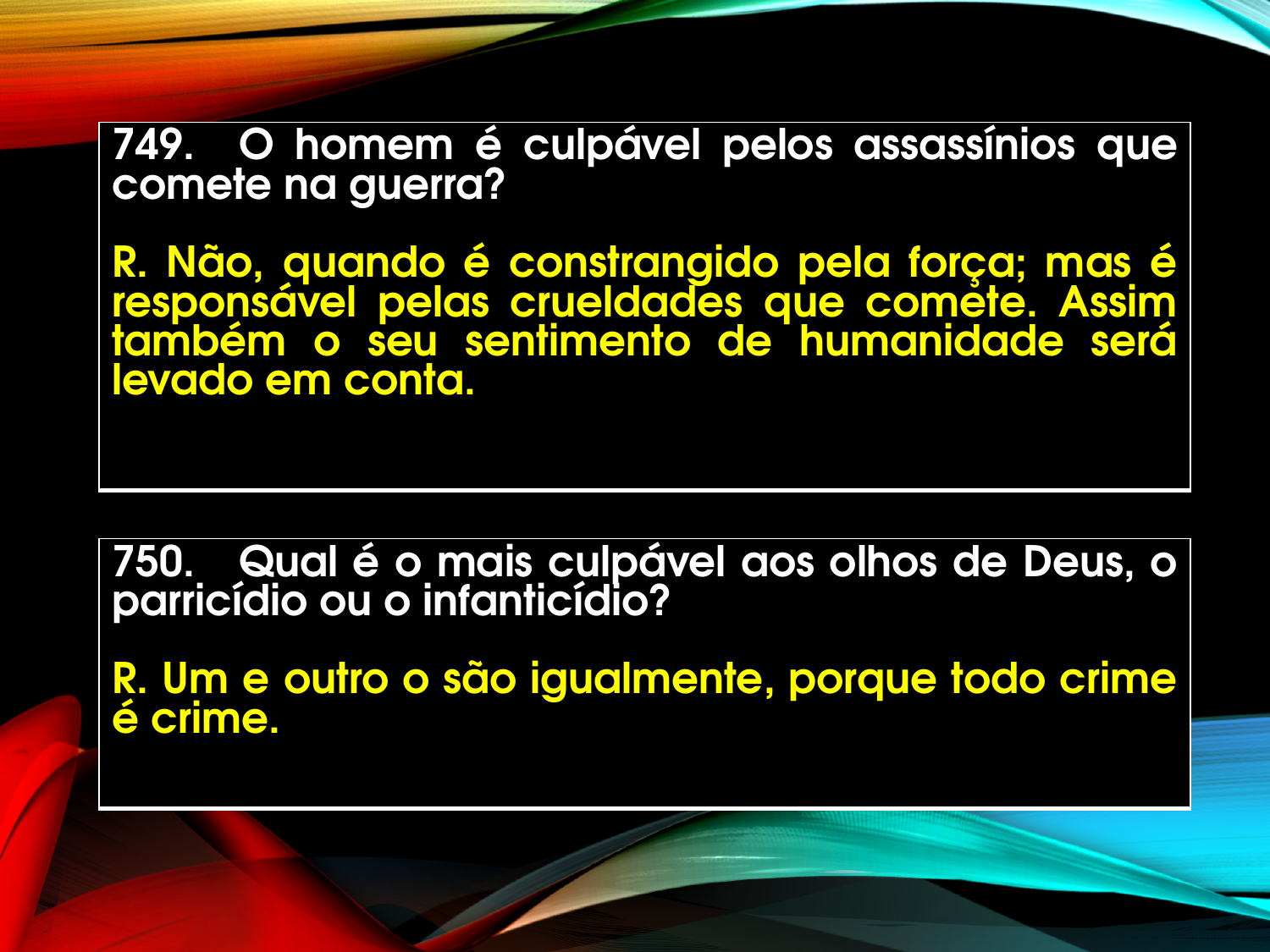

| 749. O homem é culpável pelos assassínios que comete na guerra? R. Não, quando é constrangido pela força; mas é responsável pelas crueldades que comete. Assim também o seu sentimento de humanidade será levado em conta. |
| --- |
| 750. Qual é o mais culpável aos olhos de Deus, o parricídio ou o infanticídio? R. Um e outro o são igualmente, porque todo crime é crime. |
| --- |